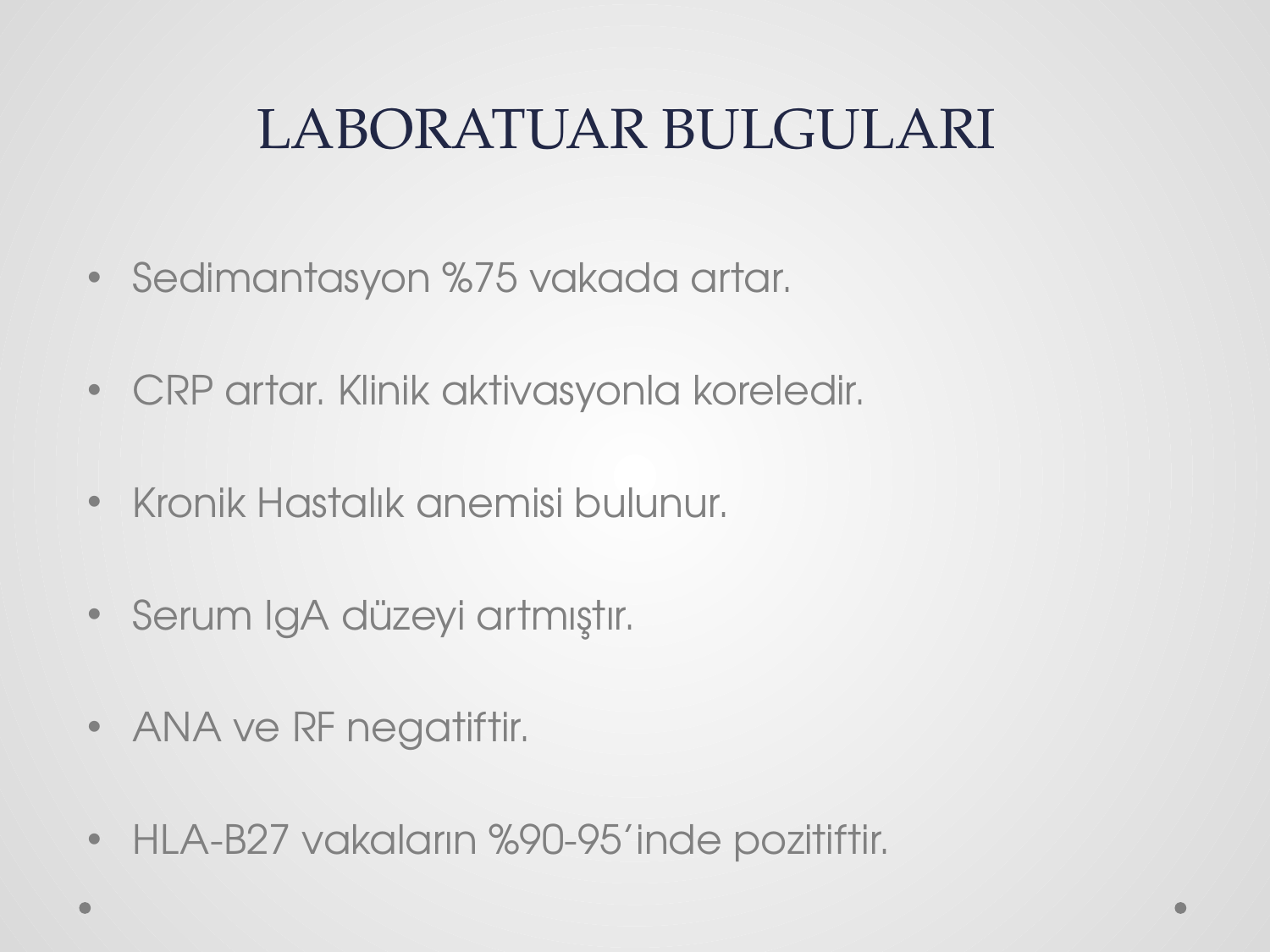

# LABORATUAR BULGULARI
Sedimantasyon %75 vakada artar.

CRP artar. Klinik aktivasyonla koreledir.

Kronik Hastalık anemisi bulunur.

Serum IgA düzeyi artmıştır.

ANA ve RF negatiftir.

HLA-B27 vakaların %90-95’inde pozitiftir.